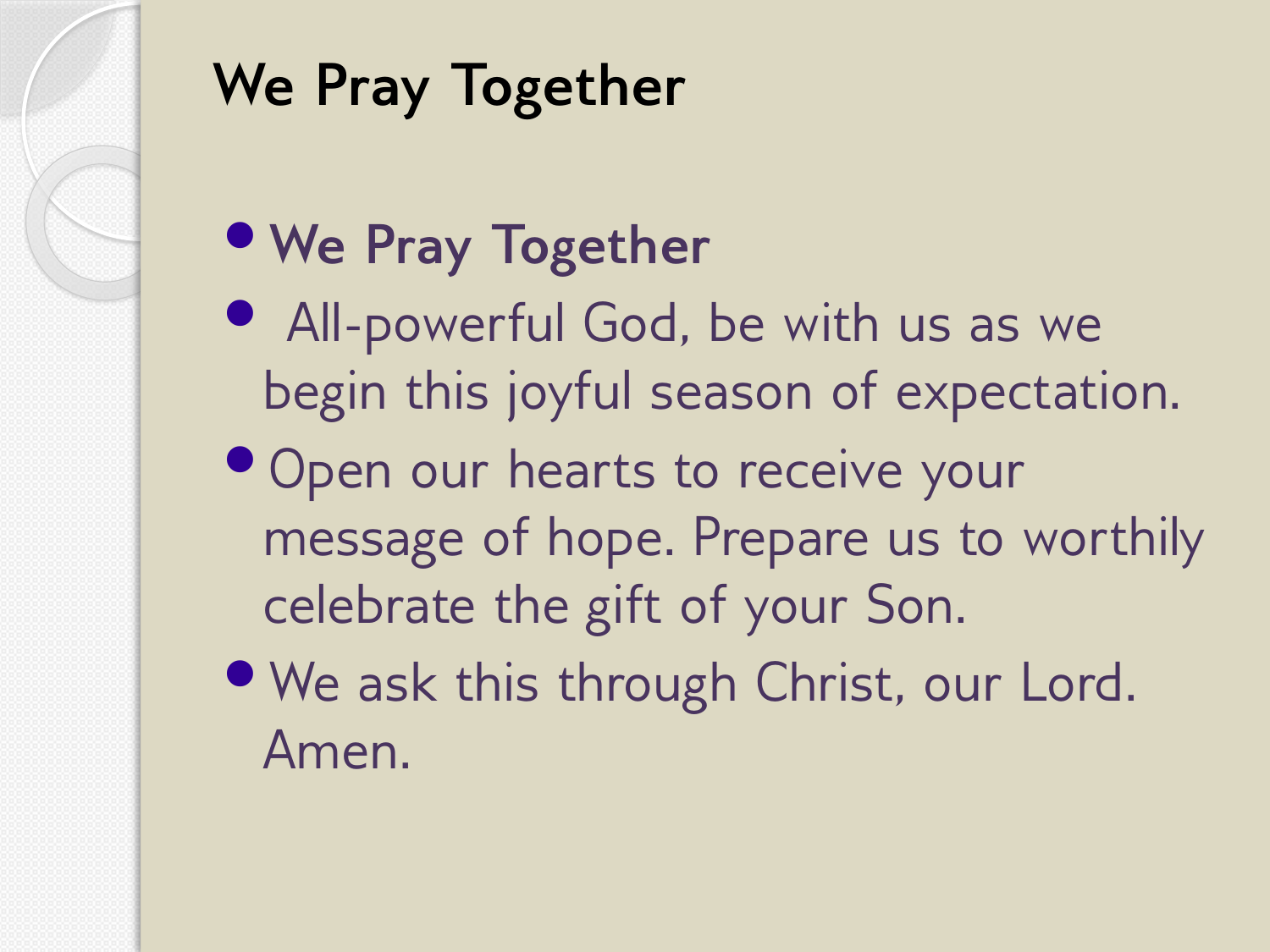

# We Pray Together
We Pray Together
 All-powerful God, be with us as we begin this joyful season of expectation.
Open our hearts to receive your message of hope. Prepare us to worthily celebrate the gift of your Son.
We ask this through Christ, our Lord. Amen.